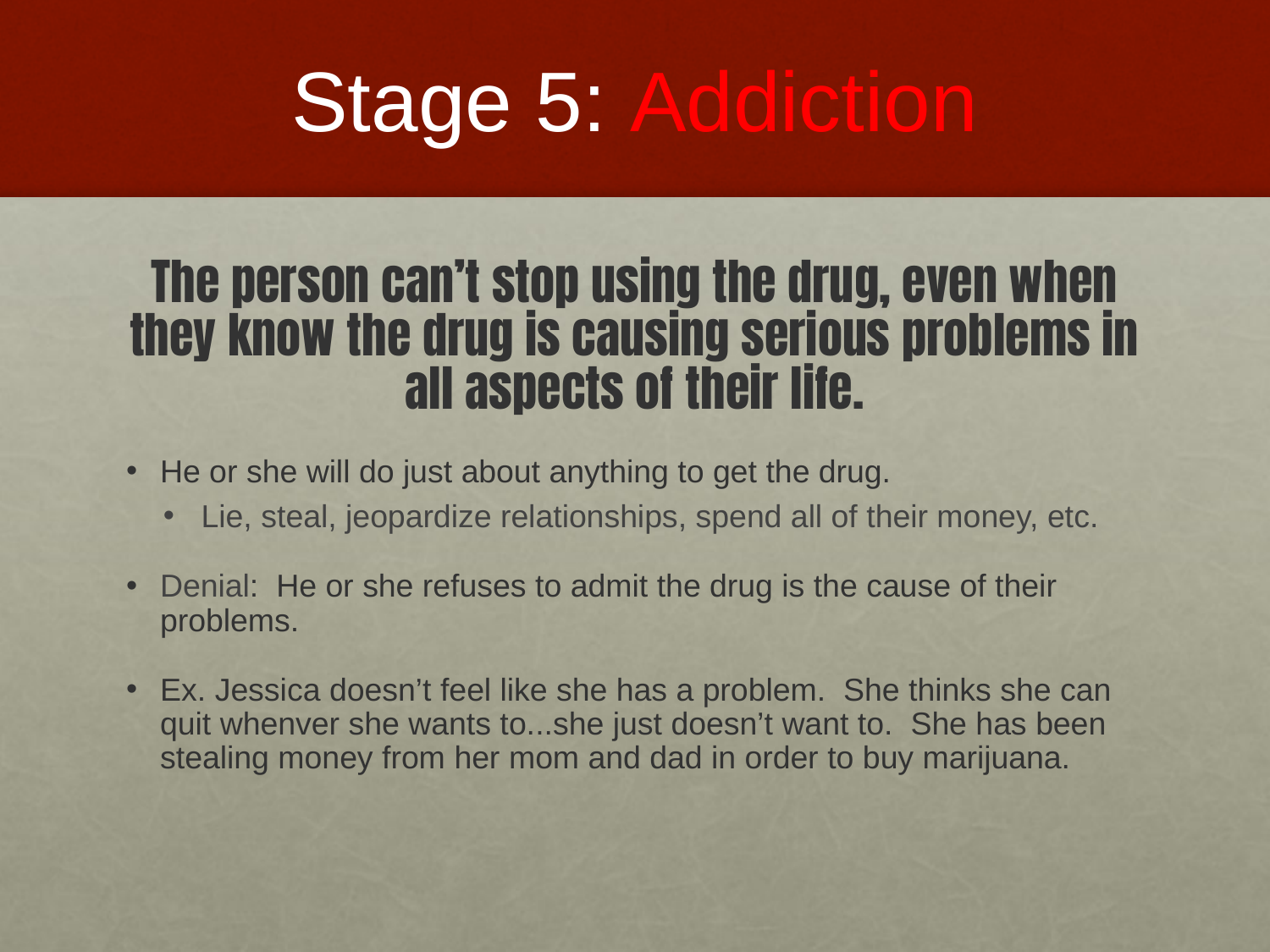

# Stage 5: Addiction
The person can’t stop using the drug, even when they know the drug is causing serious problems in all aspects of their life.
He or she will do just about anything to get the drug.
Lie, steal, jeopardize relationships, spend all of their money, etc.
Denial:  He or she refuses to admit the drug is the cause of their problems.
Ex. Jessica doesn’t feel like she has a problem.  She thinks she can quit whenver she wants to...she just doesn’t want to.  She has been stealing money from her mom and dad in order to buy marijuana.